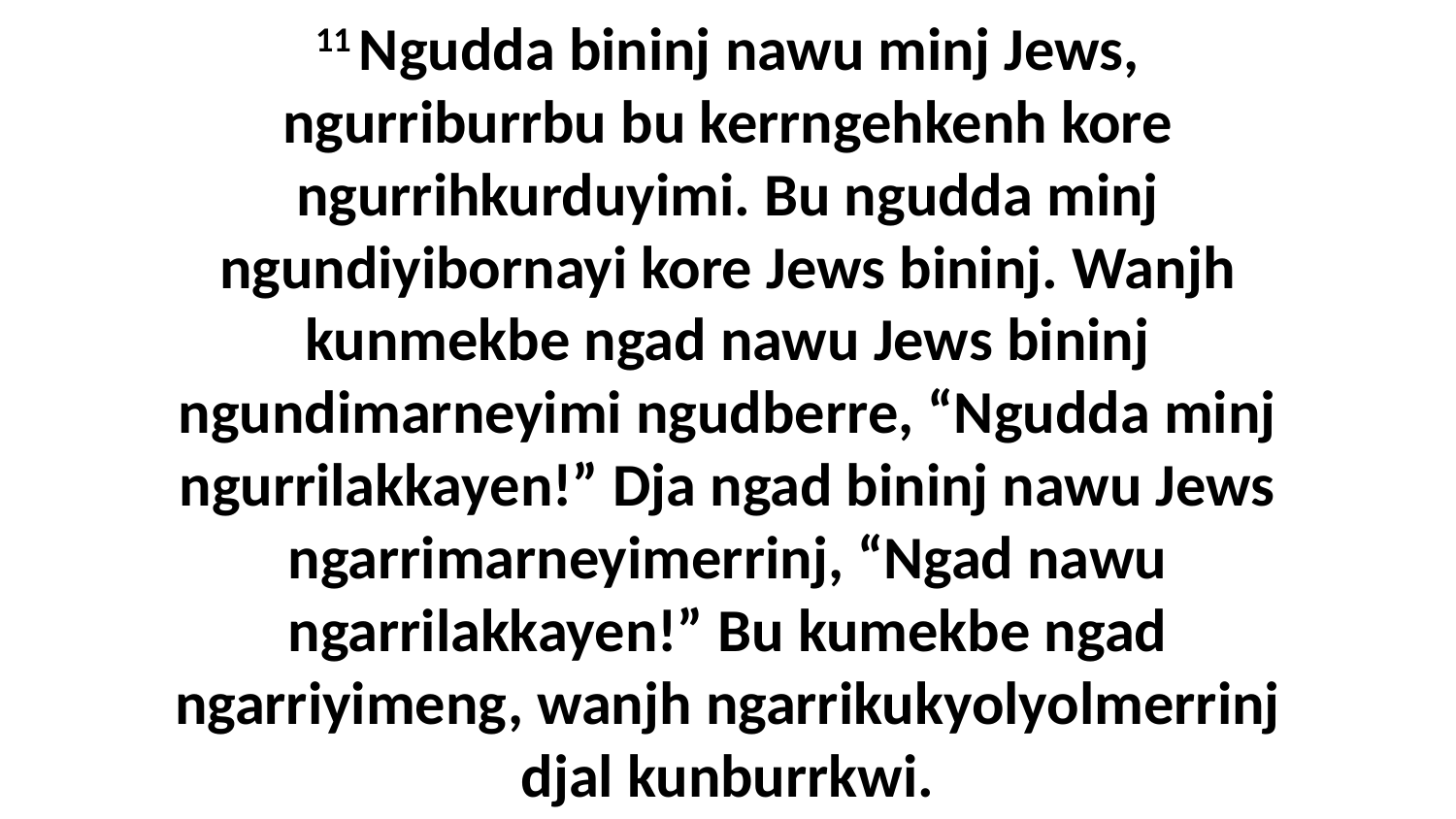

11 Ngudda bininj nawu minj Jews, ngurriburrbu bu kerrngehkenh kore ngurrihkurduyimi. Bu ngudda minj ngundiyibornayi kore Jews bininj. Wanjh kunmekbe ngad nawu Jews bininj ngundimarneyimi ngudberre, “Ngudda minj ngurrilakkayen!” Dja ngad bininj nawu Jews ngarrimarneyimerrinj, “Ngad nawu ngarrilakkayen!” Bu kumekbe ngad ngarriyimeng, wanjh ngarrikukyolyolmerrinj djal kunburrkwi.